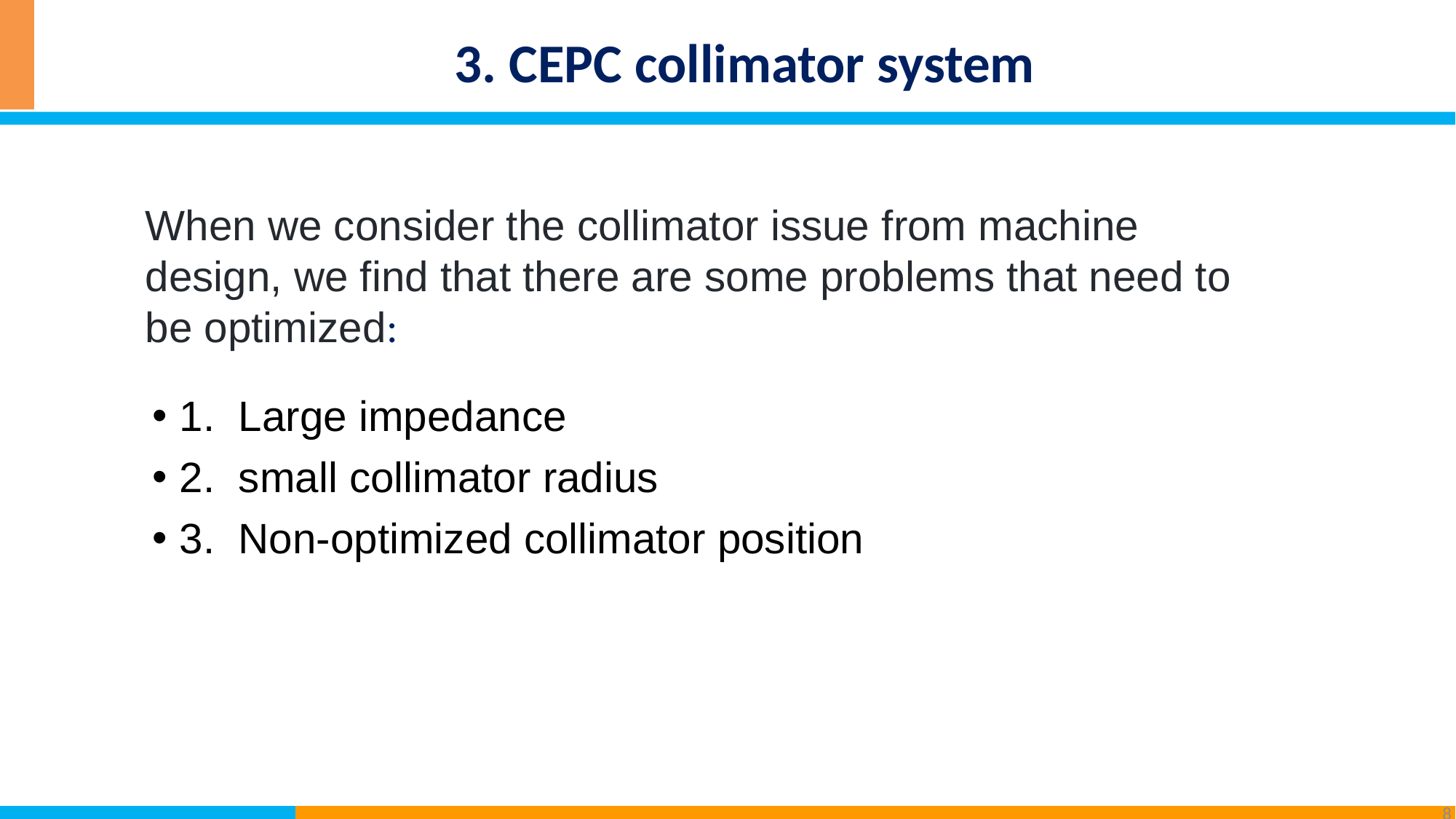

3. CEPC collimator system
When we consider the collimator issue from machine design, we find that there are some problems that need to be optimized:

1.  Large impedance
2.  small collimator radius
3.  Non-optimized collimator position

8